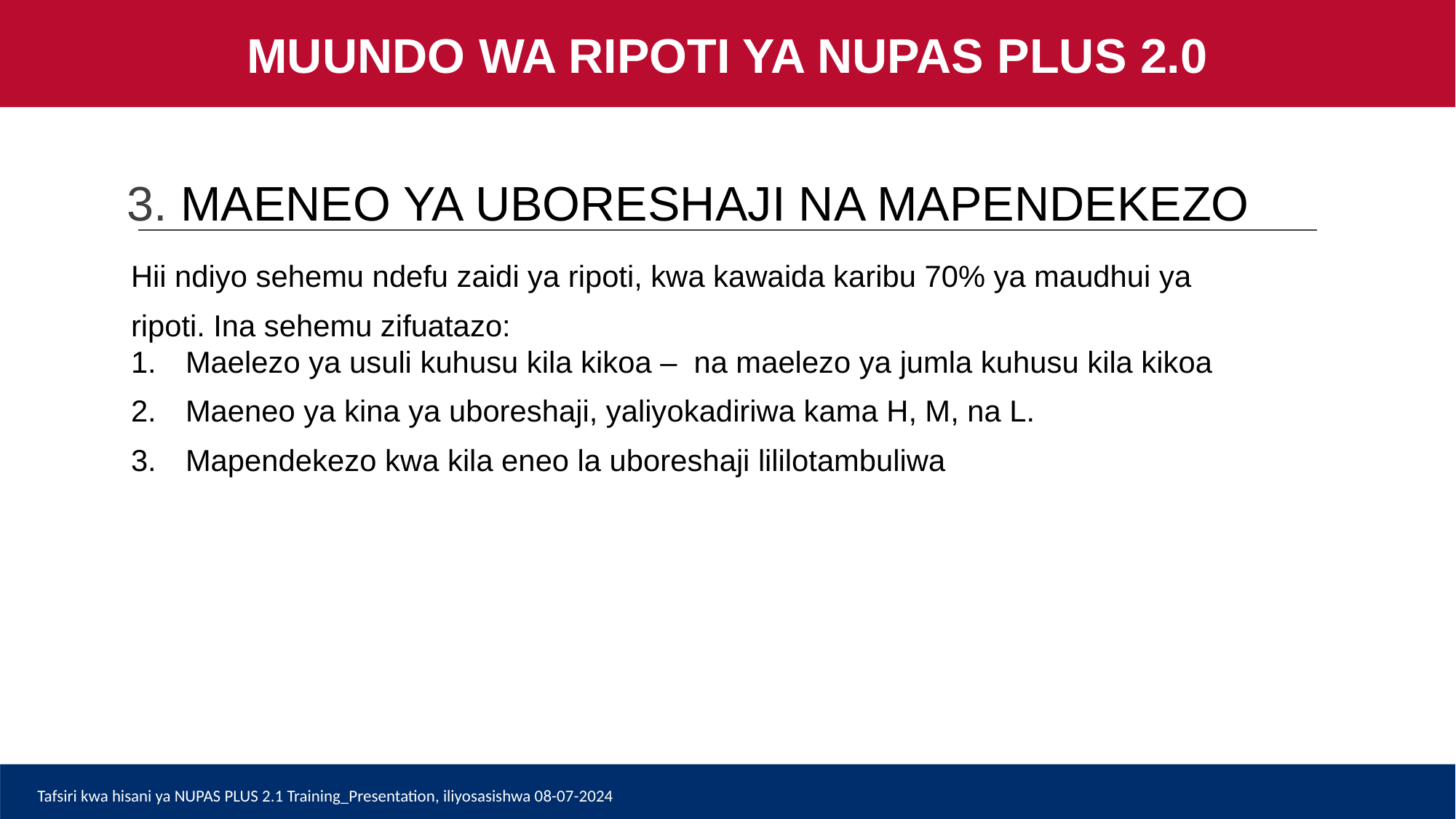

MUUNDO WA RIPOTI YA NUPAS PLUS 2.0
3. MAENEO YA UBORESHAJI NA MAPENDEKEZO

Hii ndiyo sehemu ndefu zaidi ya ripoti, kwa kawaida karibu 70% ya maudhui ya ripoti. Ina sehemu zifuatazo:
Maelezo ya usuli kuhusu kila kikoa –  na maelezo ya jumla kuhusu kila kikoa
Maeneo ya kina ya uboreshaji, yaliyokadiriwa kama H, M, na L.
Mapendekezo kwa kila eneo la uboreshaji lililotambuliwa

Tafsiri kwa hisani ya NUPAS PLUS 2.1 Training_Presentation, iliyosasishwa 08-07-2024